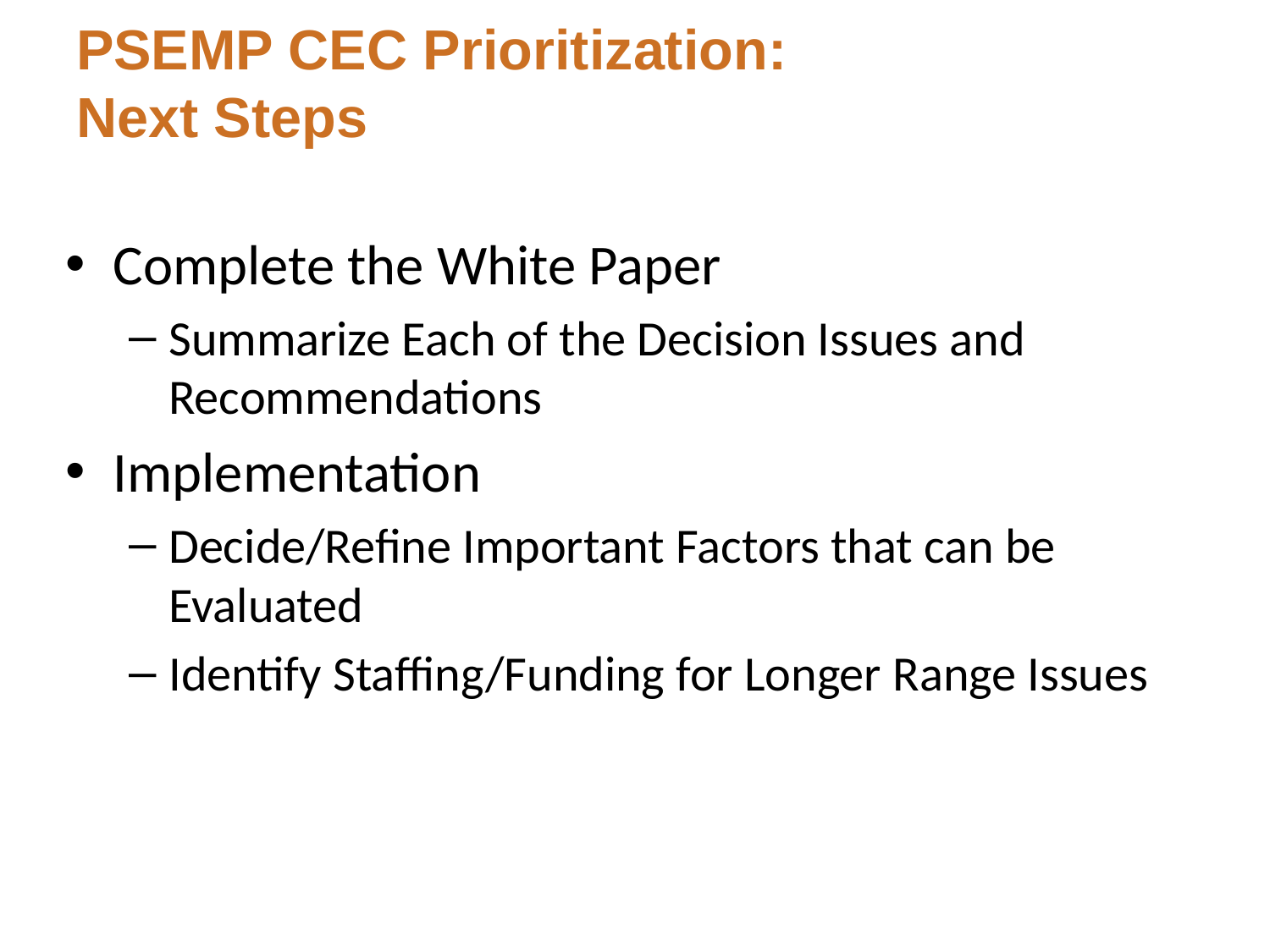

# PSEMP CEC Prioritization: Next Steps
Complete the White Paper
Summarize Each of the Decision Issues and Recommendations
Implementation
Decide/Refine Important Factors that can be Evaluated
Identify Staffing/Funding for Longer Range Issues